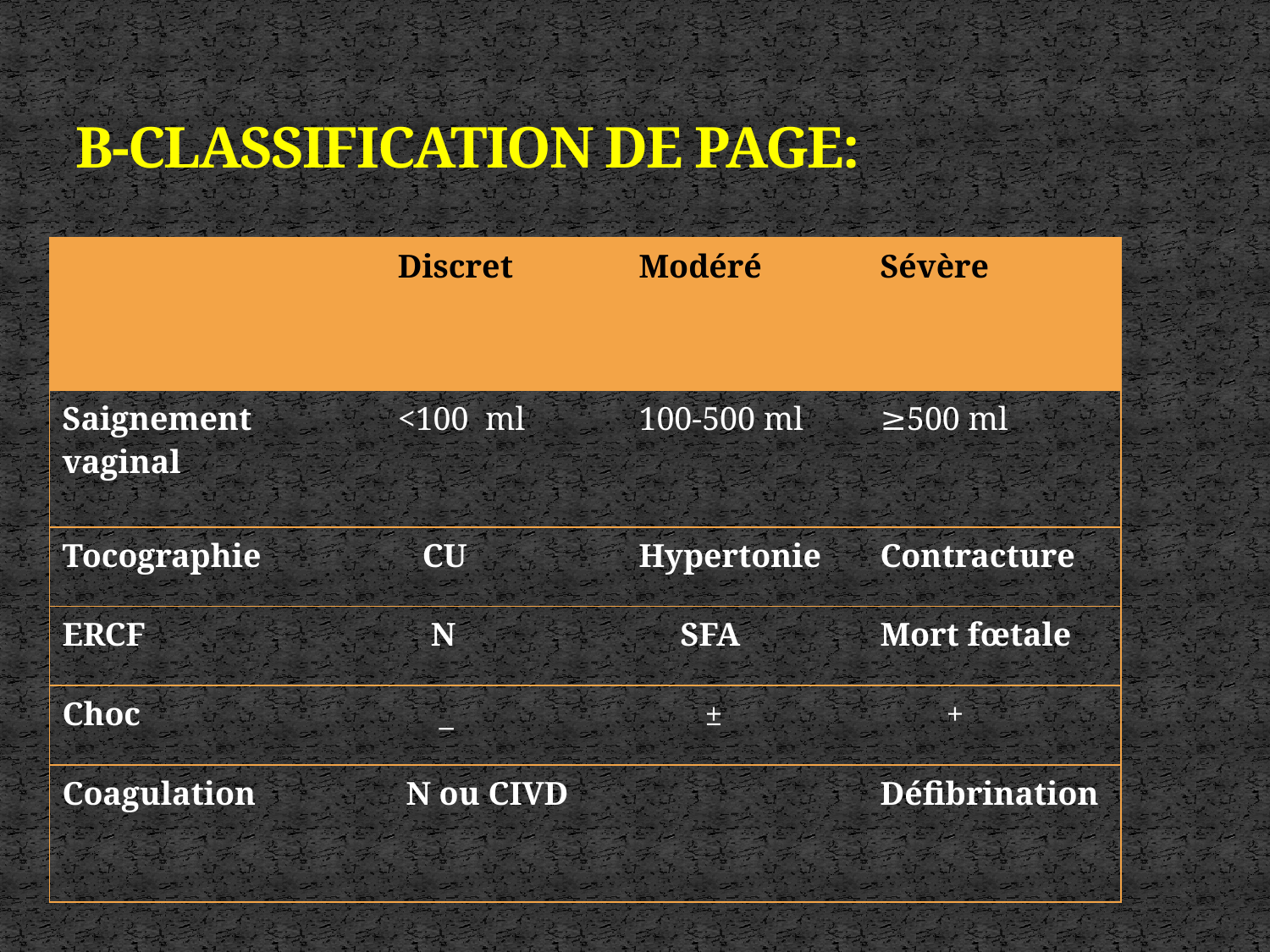

# B-CLASSIFICATION DE PAGE:
|  | Discret | Modéré | Sévère |
| --- | --- | --- | --- |
| Saignement vaginal | <100 ml | 100-500 ml | ≥500 ml |
| Tocographie | CU | Hypertonie | Contracture |
| ERCF | N | SFA | Mort fœtale |
| Choc | \_ | ± | + |
| Coagulation | N ou CIVD |  | Défibrination |